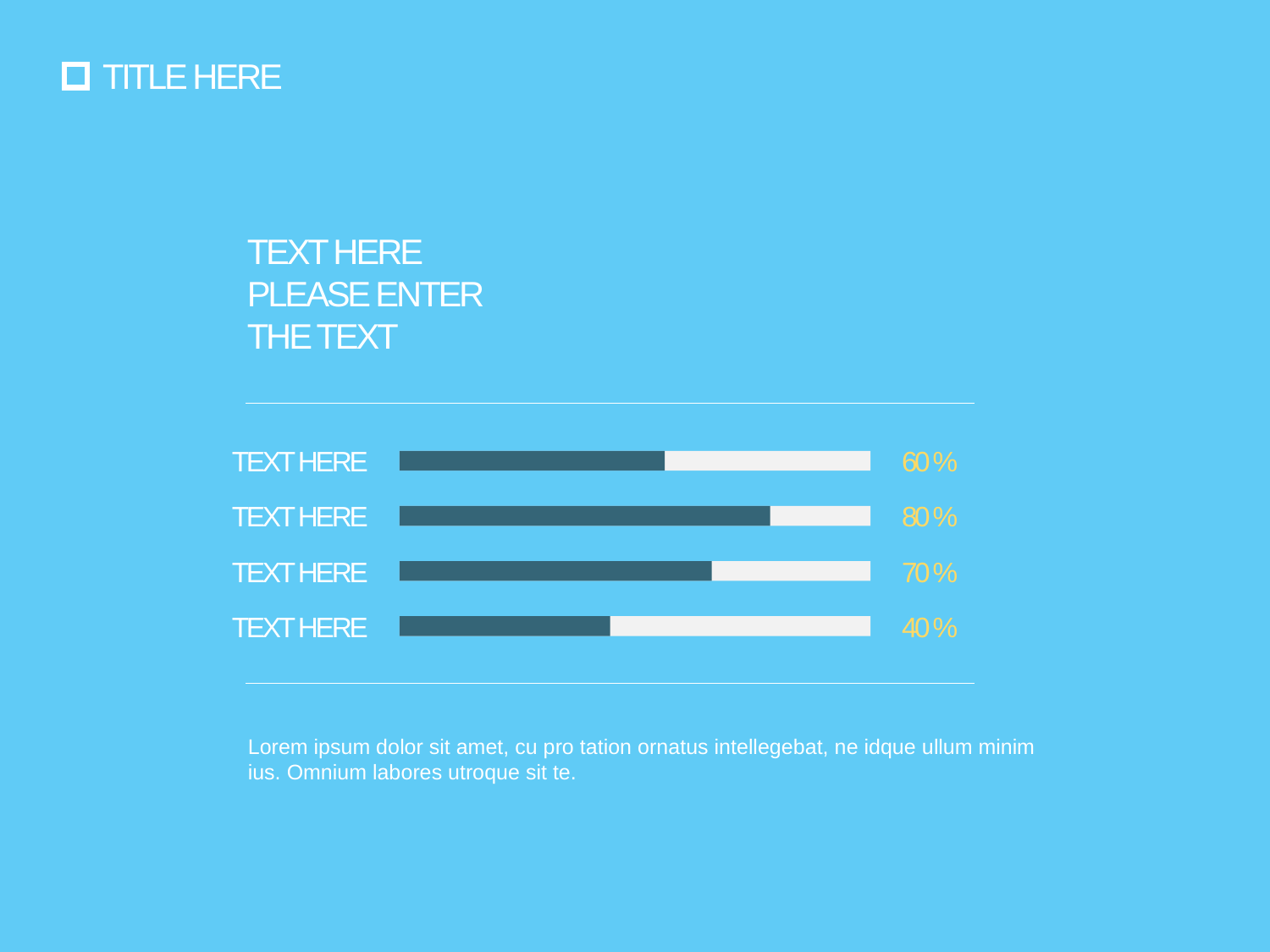

# TITLE HERE
TEXT HERE
PLEASE ENTER
THE TEXT
TEXT HERE
60 %

TEXT HERE
80 %

TEXT HERE
70 %

TEXT HERE
40 %

Lorem ipsum dolor sit amet, cu pro tation ornatus intellegebat, ne idque ullum minim ius. Omnium labores utroque sit te.